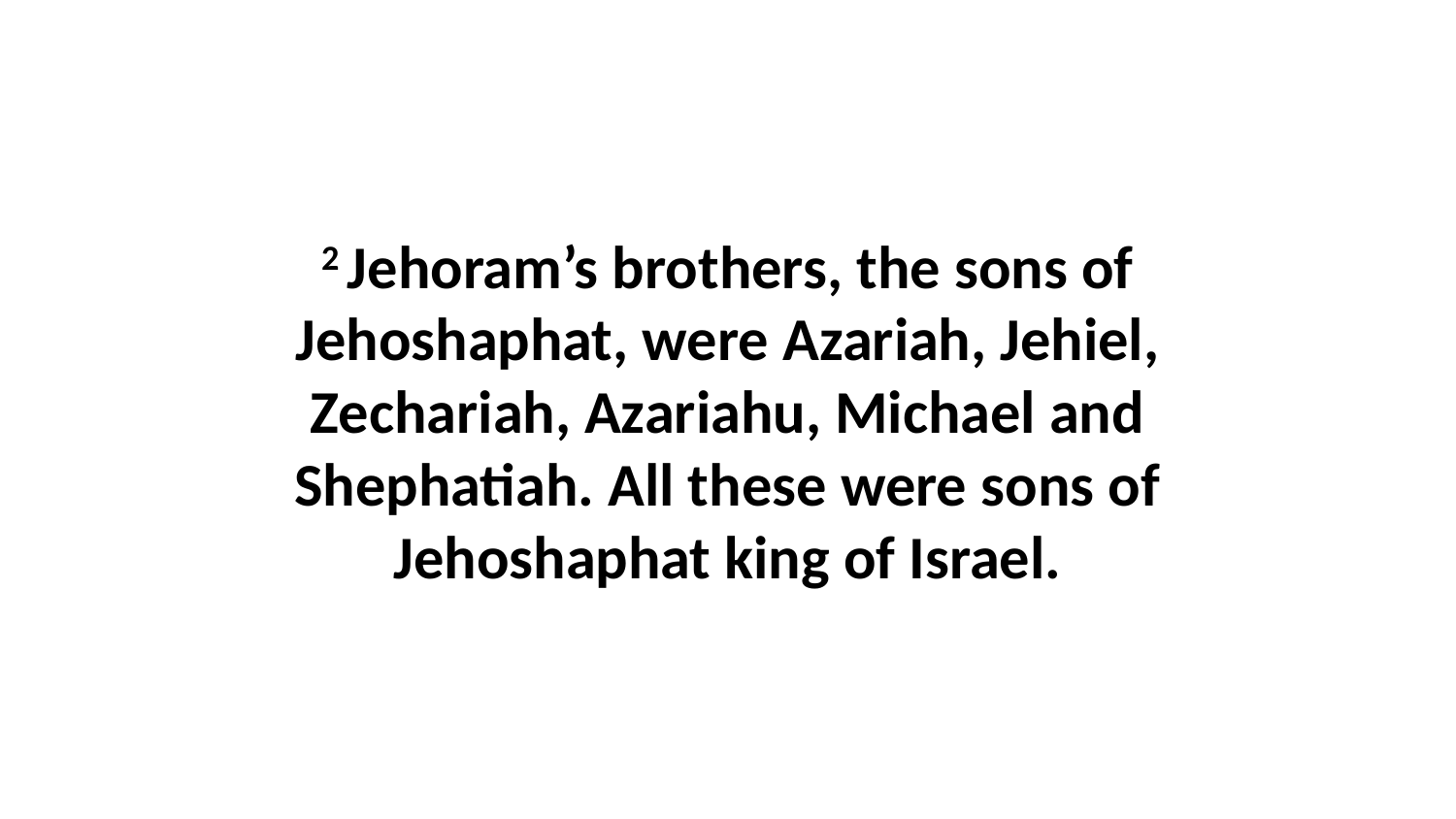

2 Jehoram’s brothers, the sons of Jehoshaphat, were Azariah, Jehiel, Zechariah, Azariahu, Michael and Shephatiah. All these were sons of Jehoshaphat king of Israel.